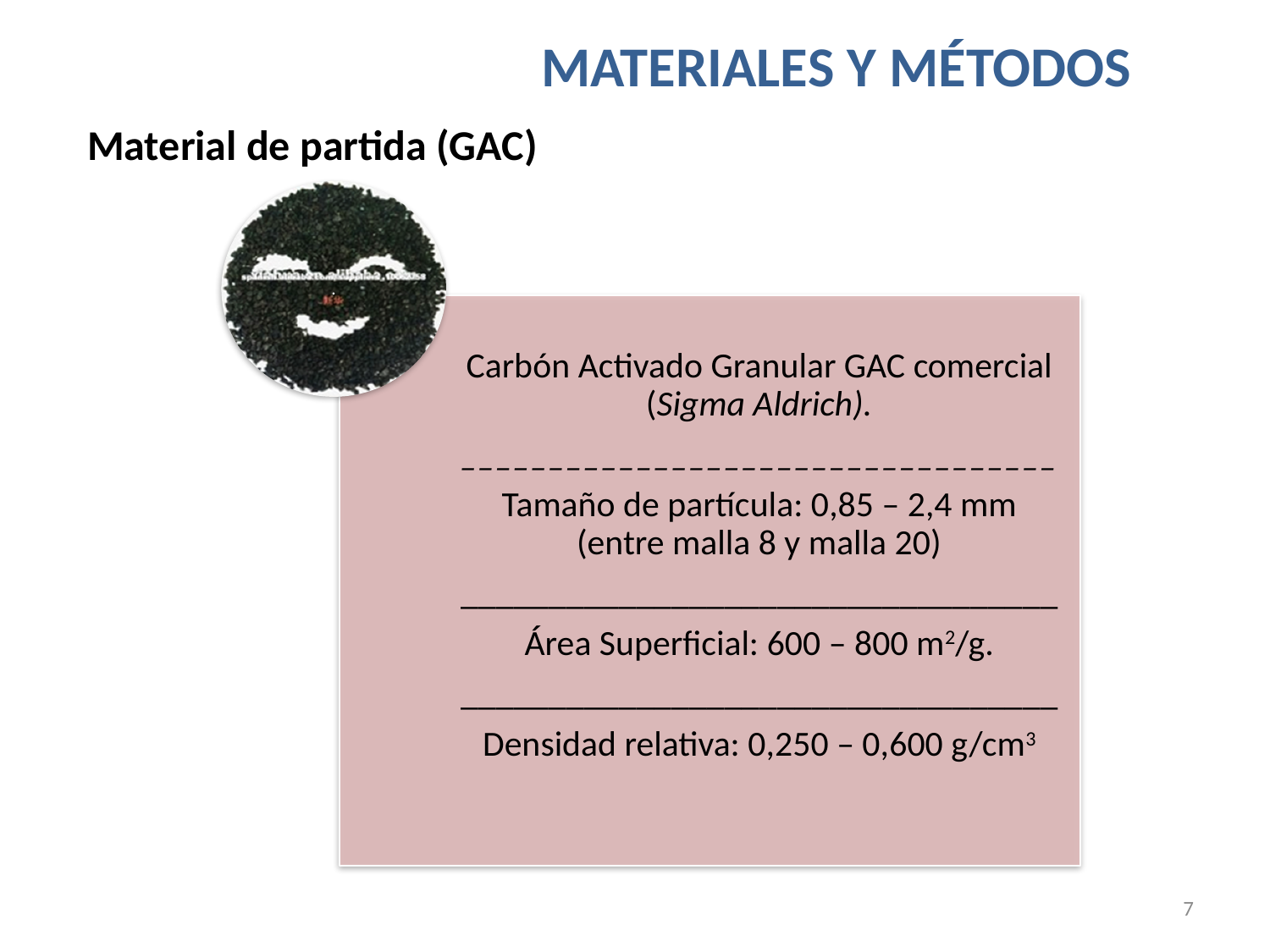

MATERIALES Y MÉTODOS
Material de partida (GAC)
Carbón Activado Granular GAC comercial (Sigma Aldrich).
__________________________________
Tamaño de partícula: 0,85 – 2,4 mm (entre malla 8 y malla 20)
__________________________________
Área Superficial: 600 – 800 m2/g.
__________________________________
Densidad relativa: 0,250 – 0,600 g/cm3

.

7